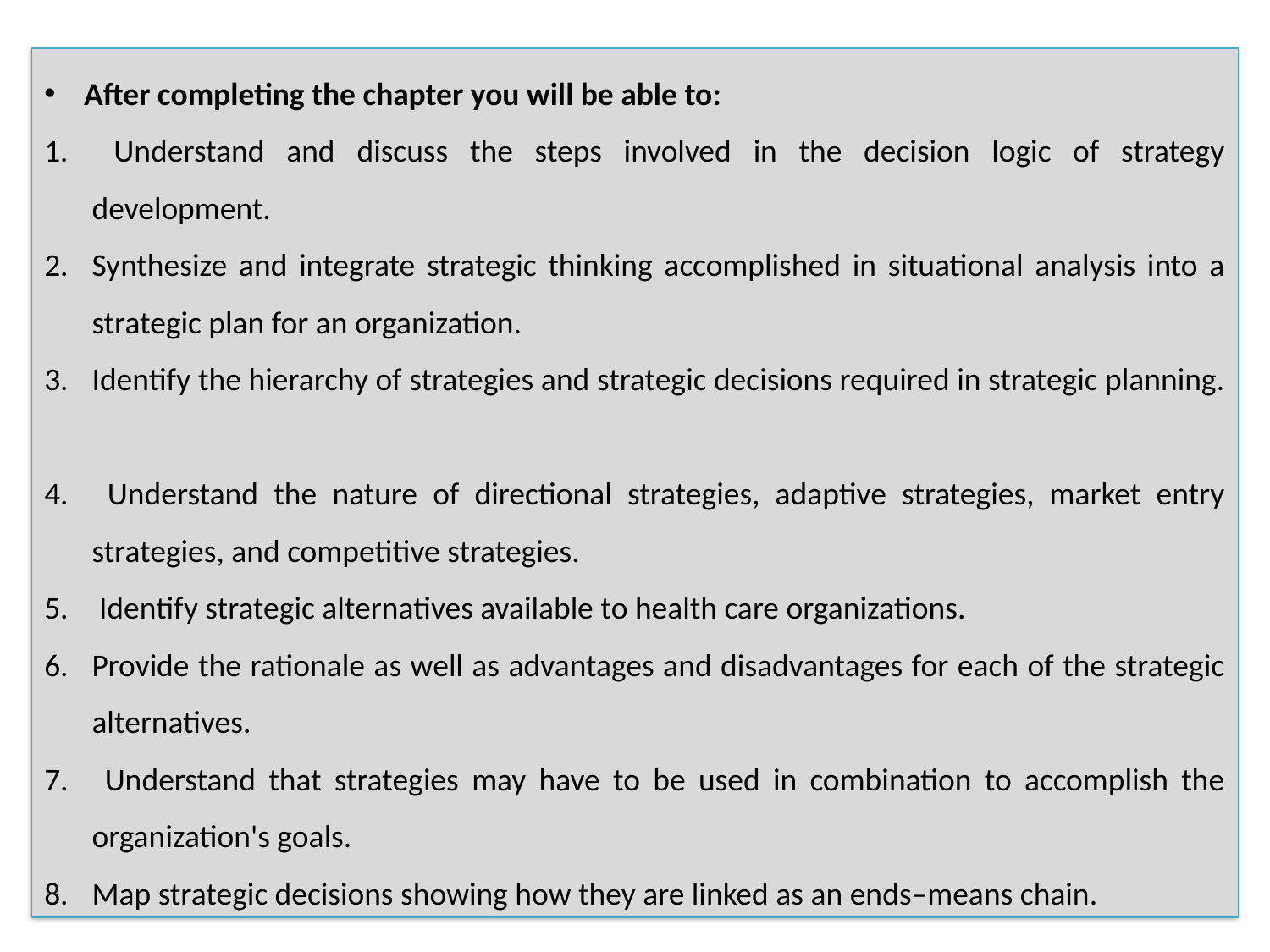

After completing the chapter you will be able to:
 Understand and discuss the steps involved in the decision logic of strategy development.
Synthesize and integrate strategic thinking accomplished in situational analysis into a strategic plan for an organization.
Identify the hierarchy of strategies and strategic decisions required in strategic planning.
 Understand the nature of directional strategies, adaptive strategies, market entry strategies, and competitive strategies.
 Identify strategic alternatives available to health care organizations.
Provide the rationale as well as advantages and disadvantages for each of the strategic alternatives.
 Understand that strategies may have to be used in combination to accomplish the organization's goals.
Map strategic decisions showing how they are linked as an ends–means chain.
2